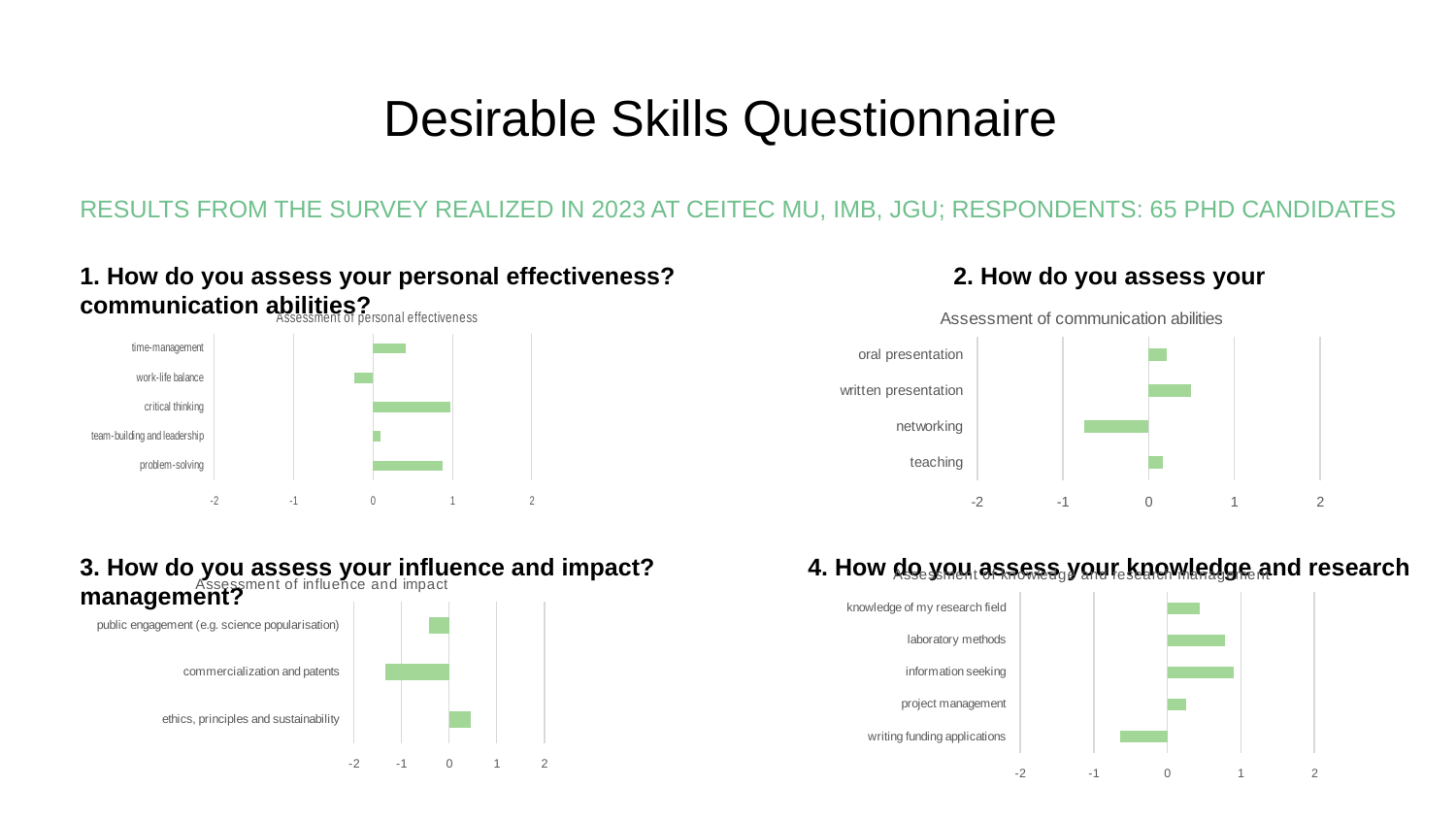

# Desirable Skills Questionnaire
RESULTS FROM THE SURVEY REALIZED IN 2023 AT CEITEC MU, IMB, JGU; RESPONDENTS: 65 PHD CANDIDATES

1. How do you assess your personal effectiveness?		2. How do you assess your communication abilities?

3. How do you assess your influence and impact?		4. How do you assess your knowledge and research management?

### Chart: Assessment of personal effectiveness

| Category | PhDs |
|---|---|
| time-management | 0.4153846153846154 |
| work-life balance | -0.23076923076923078 |
| critical thinking | 0.9692307692307692 |
| team-building and leadership | 0.09230769230769231 |
| problem-solving | 0.8769230769230769 |

### Chart: Assessment of communication abilities

| Category | PhDs |
|---|---|
| oral presentation | 0.2153846153846154 |
| written presentation | 0.49230769230769234 |
| networking | -0.7538461538461538 |
| teaching | 0.16923076923076924 |

### Chart: Assessment of knowledge and research management

| Category | PhDs |
|---|---|
| knowledge of my research field | 0.4461538461538462 |
| laboratory methods | 0.7846153846153846 |
| information seeking | 0.9076923076923077 |
| project management | 0.26153846153846155 |
| writing funding applications | -0.6461538461538462 |

### Chart: Assessment of influence and impact

| Category | PhDs |
|---|---|
| public engagement (e.g. science popularisation) | -0.4307692307692308 |
| commercialization and patents | -1.3384615384615384 |
| ethics, principles and sustainability | 0.4461538461538462 |